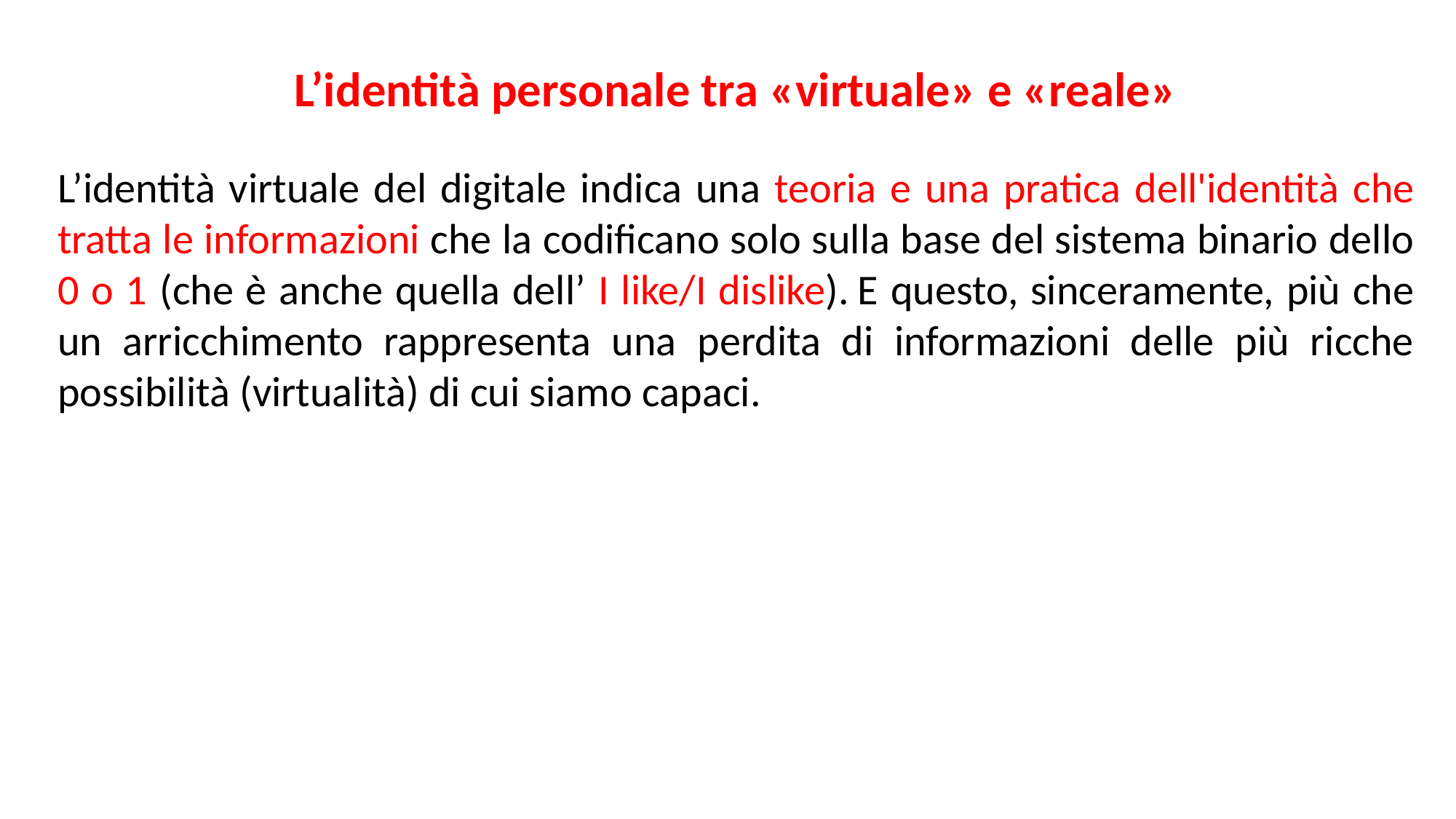

L’identità personale tra «virtuale» e «reale»

L’identità virtuale del digitale indica una teoria e una pratica dell'identità che tratta le informazioni che la codificano solo sulla base del sistema binario dello 0 o 1 (che è anche quella dell’ I like/I dislike). E questo, sinceramente, più che un arricchimento rappresenta una perdita di informazioni delle più ricche possibilità (virtualità) di cui siamo capaci.